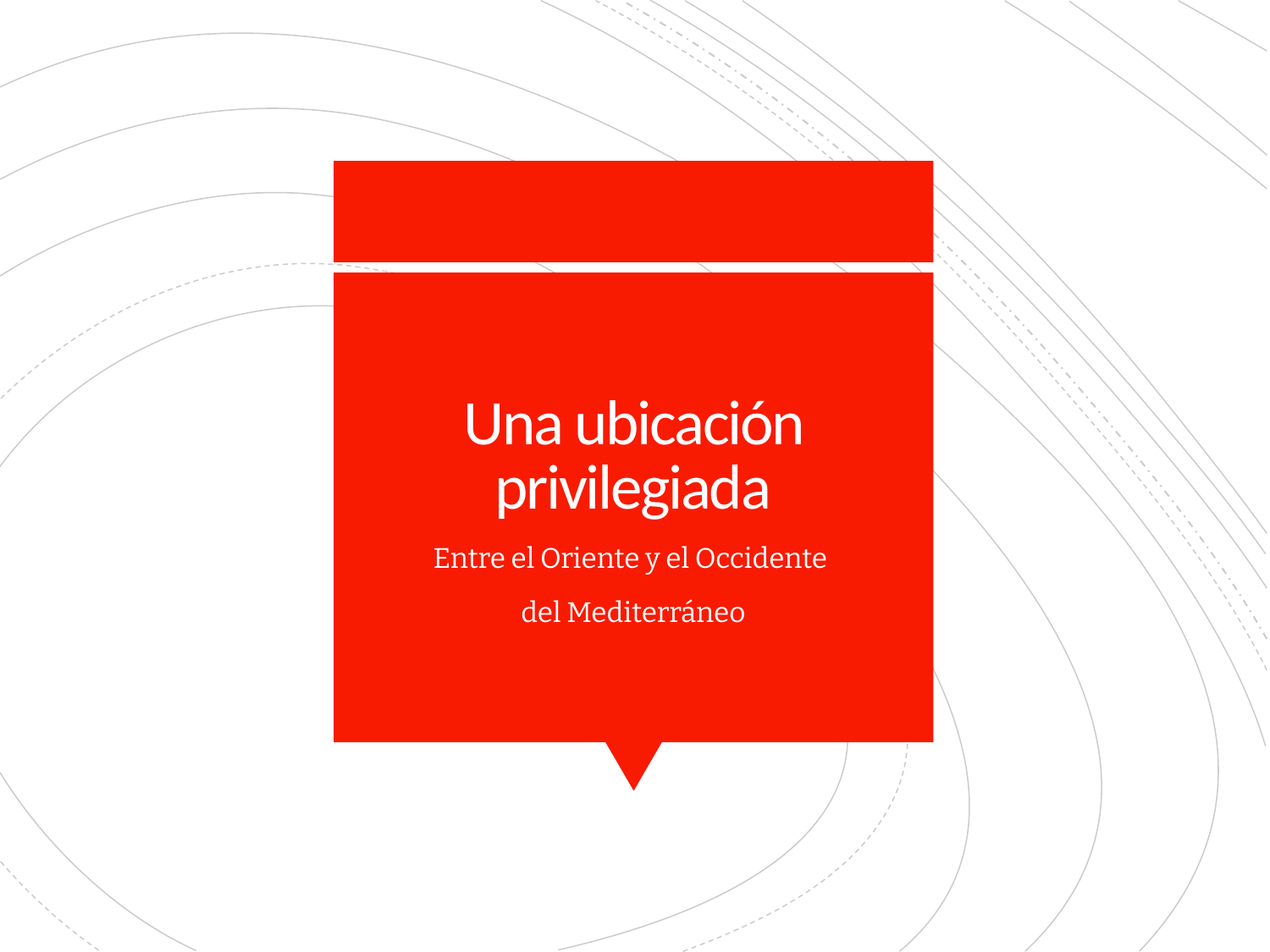

# Una ubicación privilegiada
Entre el Oriente y el Occidente
del Mediterráneo